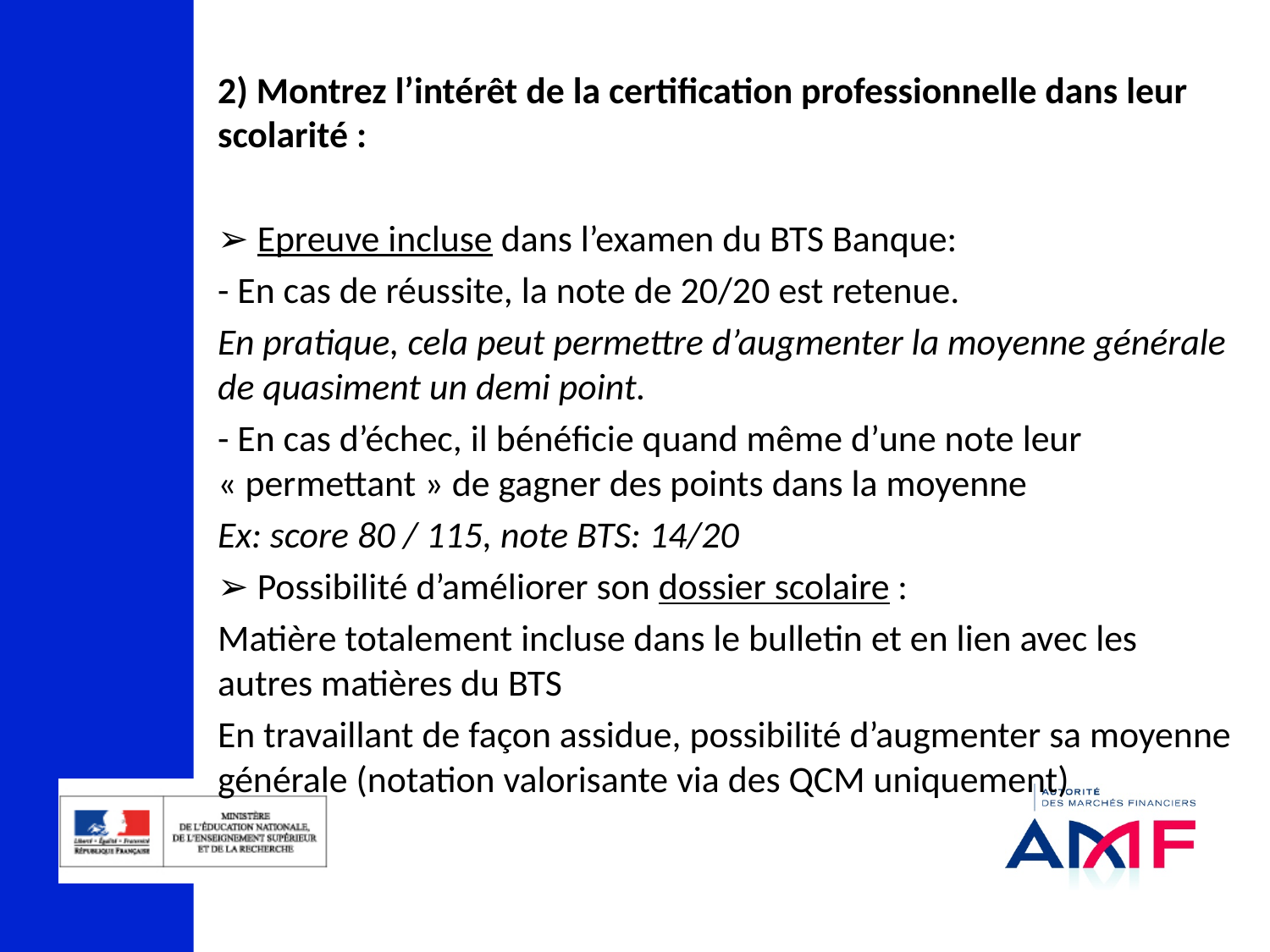

2) Montrez l’intérêt de la certification professionnelle dans leur scolarité :

➢ Epreuve incluse dans l’examen du BTS Banque:
- En cas de réussite, la note de 20/20 est retenue.
En pratique, cela peut permettre d’augmenter la moyenne générale de quasiment un demi point.
- En cas d’échec, il bénéficie quand même d’une note leur « permettant » de gagner des points dans la moyenne
Ex: score 80 / 115, note BTS: 14/20
➢ Possibilité d’améliorer son dossier scolaire :
Matière totalement incluse dans le bulletin et en lien avec les autres matières du BTS
En travaillant de façon assidue, possibilité d’augmenter sa moyenne générale (notation valorisante via des QCM uniquement)